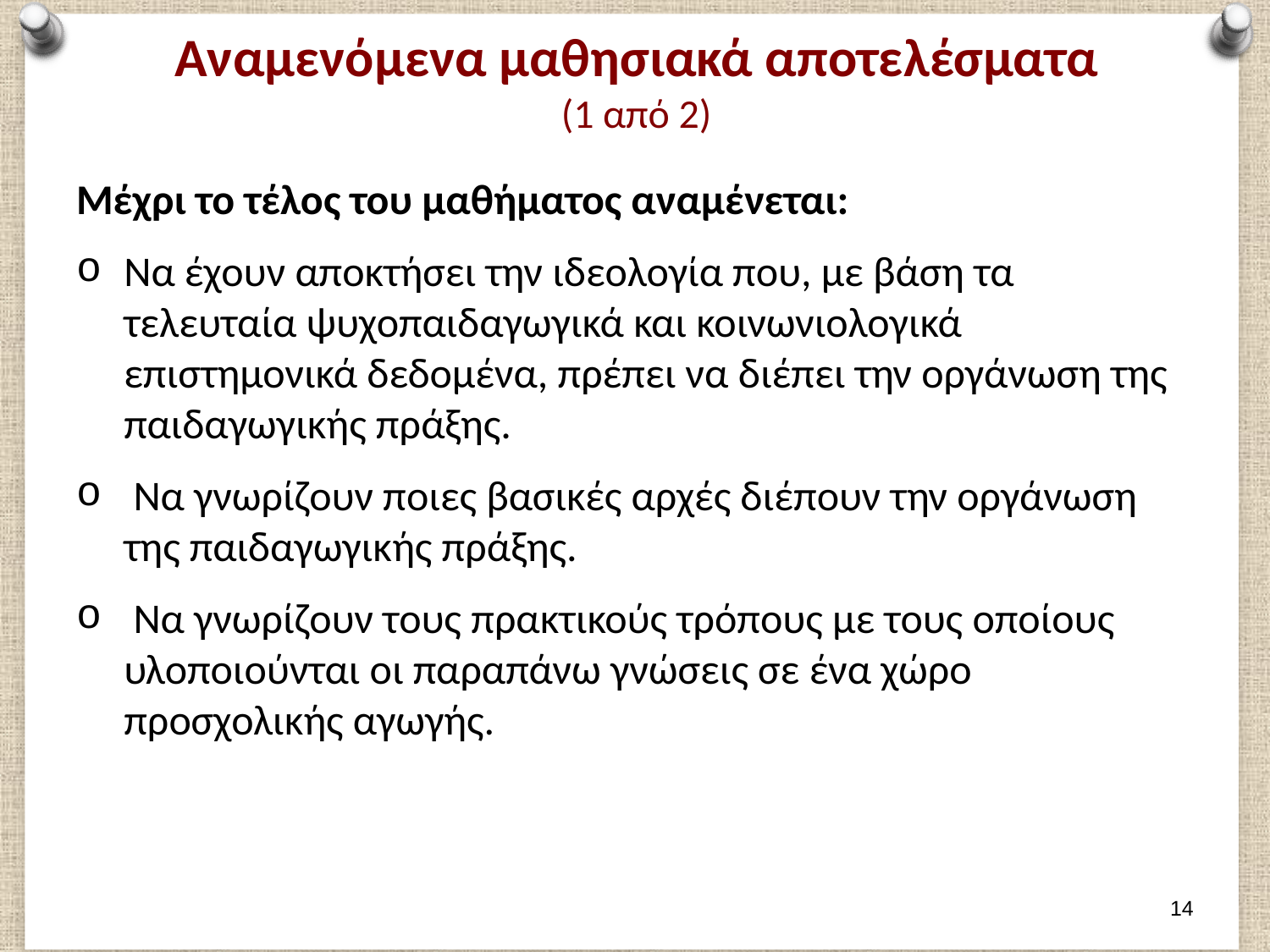

# Αναμενόμενα μαθησιακά αποτελέσματα (1 από 2)
Μέχρι το τέλος του μαθήματος αναμένεται:
Να έχουν αποκτήσει την ιδεολογία που, με βάση τα τελευταία ψυχοπαιδαγωγικά και κοινωνιολογικά επιστημονικά δεδομένα, πρέπει να διέπει την οργάνωση της παιδαγωγικής πράξης.
 Να γνωρίζουν ποιες βασικές αρχές διέπουν την οργάνωση της παιδαγωγικής πράξης.
 Να γνωρίζουν τους πρακτικούς τρόπους με τους οποίους υλοποιούνται οι παραπάνω γνώσεις σε ένα χώρο προσχολικής αγωγής.

14